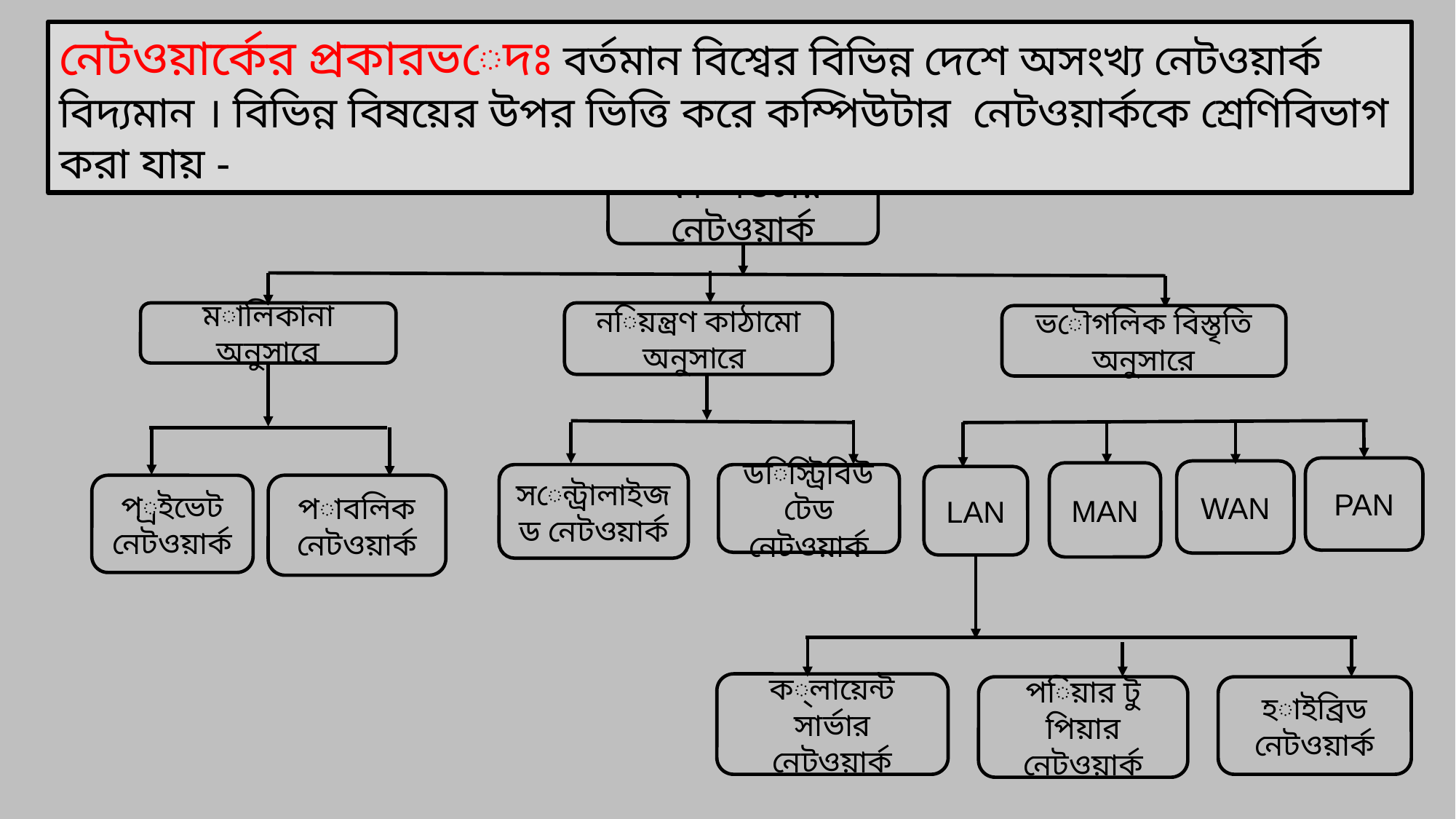

নেটওয়ার্কের প্রকারভেদঃ বর্তমান বিশ্বের বিভিন্ন দেশে অসংখ্য নেটওয়ার্ক বিদ্যমান । বিভিন্ন বিষয়ের উপর ভিত্তি করে কম্পিউটার  নেটওয়ার্ককে শ্রেণিবিভাগ করা যায় -
কম্পিউটার নেটওয়ার্ক
নিয়ন্ত্রণ কাঠামো অনুসারে
মালিকানা অনুসারে
ভৌগলিক বিস্তৃতি অনুসারে
PAN
WAN
MAN
সেন্ট্রালাইজড নেটওয়ার্ক
ডিস্ট্রিবিউটেড নেটওয়ার্ক
LAN
প্রইভেট নেটওয়ার্ক
পাবলিক নেটওয়ার্ক
ক্লায়েন্ট সার্ভার নেটওয়ার্ক
পিয়ার টু পিয়ার নেটওয়ার্ক
হাইব্রিড নেটওয়ার্ক